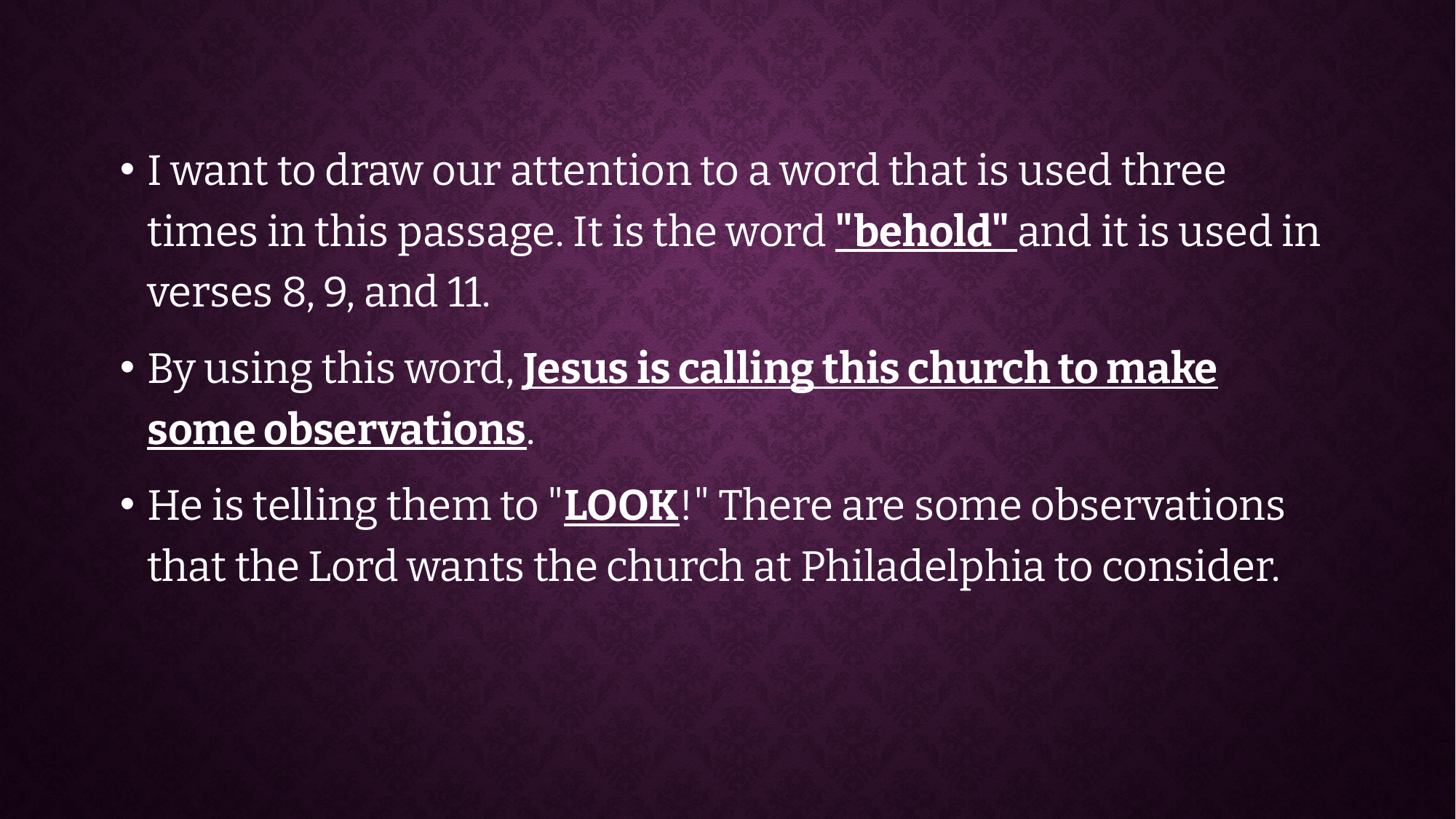

I want to draw our attention to a word that is used three times in this passage. It is the word "behold" and it is used in verses 8, 9, and 11.
By using this word, Jesus is calling this church to make some observations.
He is telling them to "LOOK!" There are some observations that the Lord wants the church at Philadelphia to consider.